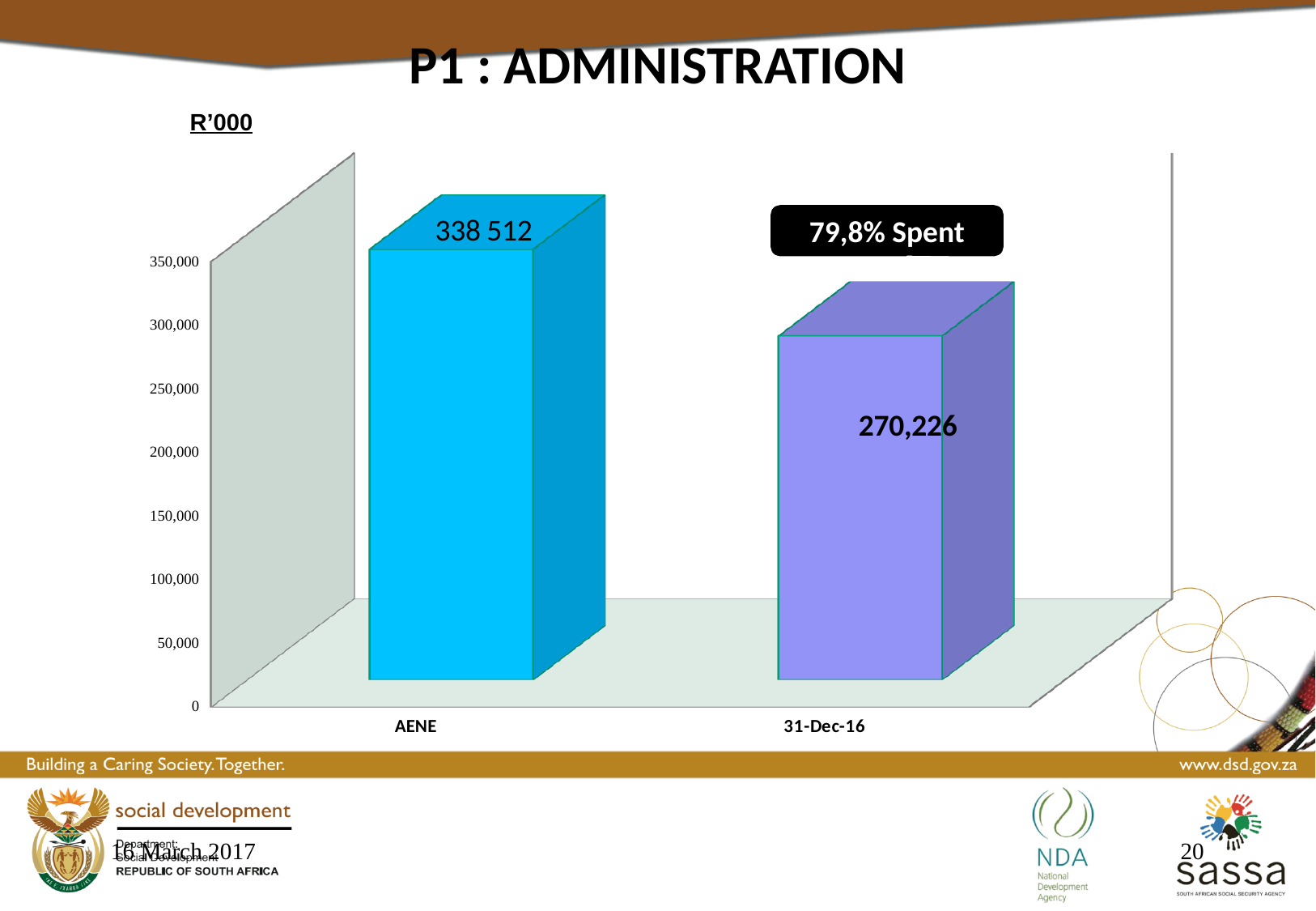

P1 : ADMINISTRATION
R’000

[unsupported chart]

79,8% Spent
16 March 2017
20